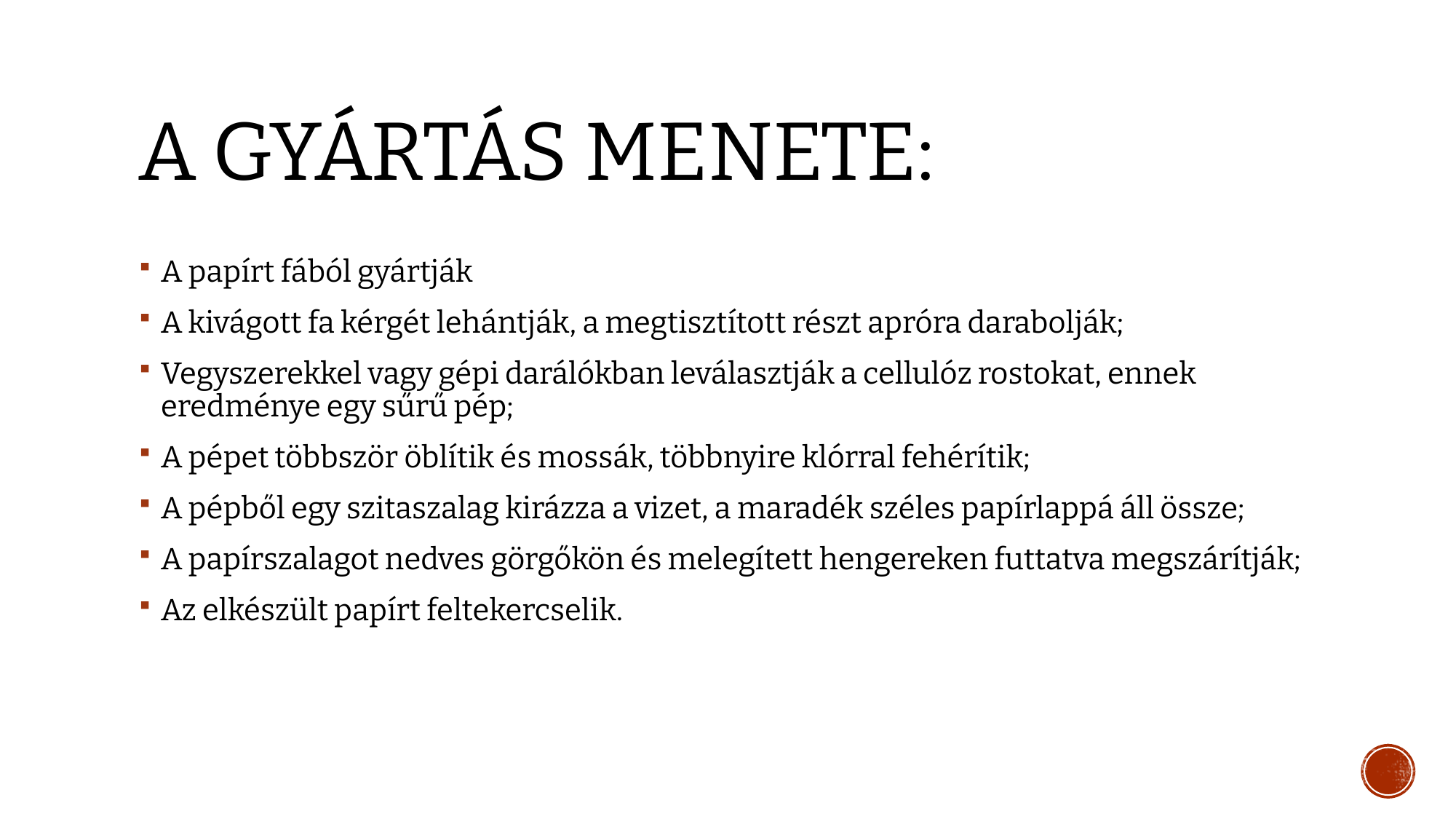

# A gyártás menete:
A papírt fából gyártják
A kivágott fa kérgét lehántják, a megtisztított részt apróra darabolják;
Vegyszerekkel vagy gépi darálókban leválasztják a cellulóz rostokat, ennek eredménye egy sűrű pép;
A pépet többször öblítik és mossák, többnyire klórral fehérítik;
A pépből egy szitaszalag kirázza a vizet, a maradék széles papírlappá áll össze;
A papírszalagot nedves görgőkön és melegített hengereken futtatva megszárítják;
Az elkészült papírt feltekercselik.